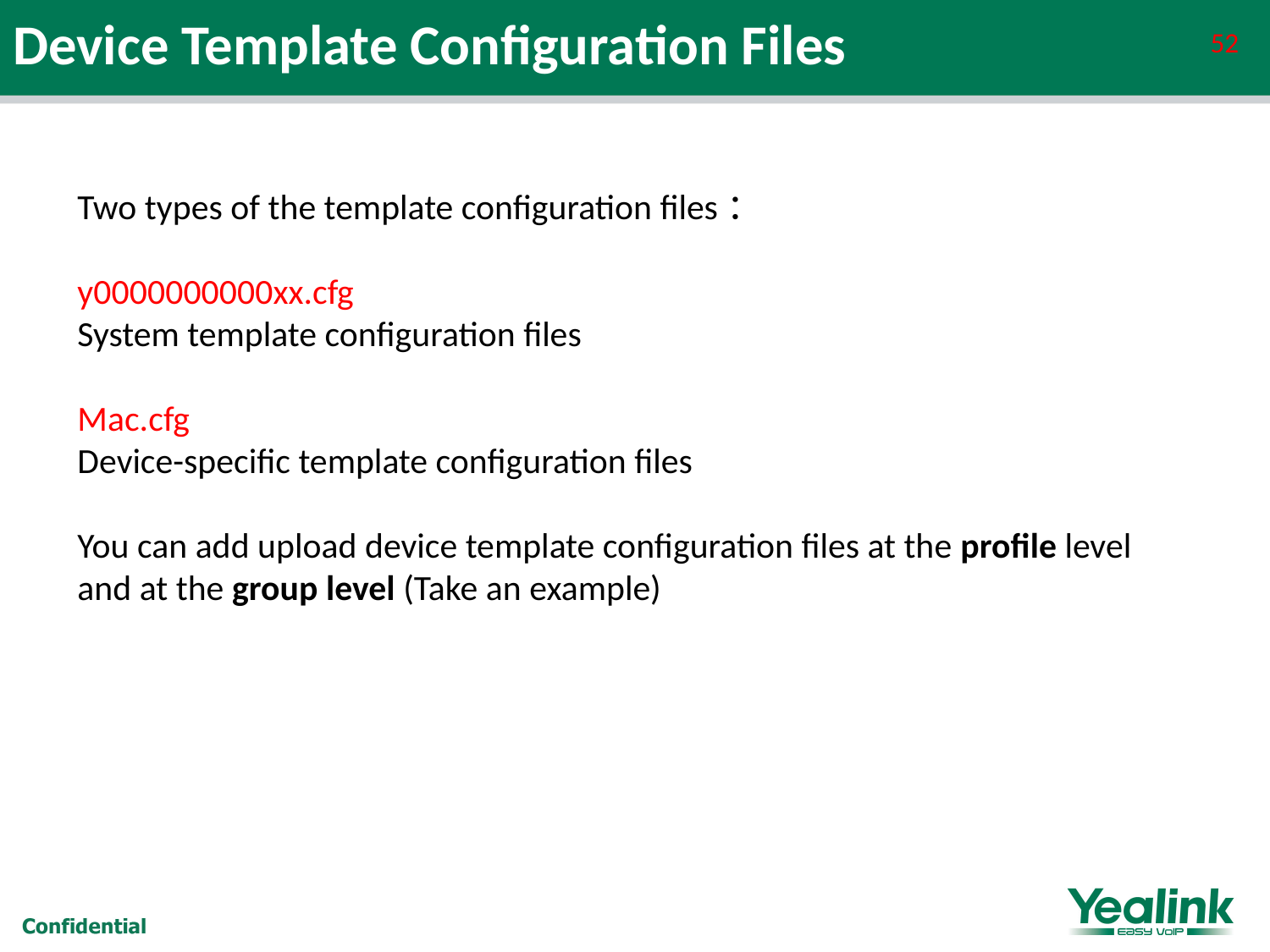

Device Template Configuration Files
52
Two types of the template configuration files：

y0000000000xx.cfg
System template configuration files

Mac.cfg
Device-specific template configuration files

You can add upload device template configuration files at the profile level and at the group level (Take an example)